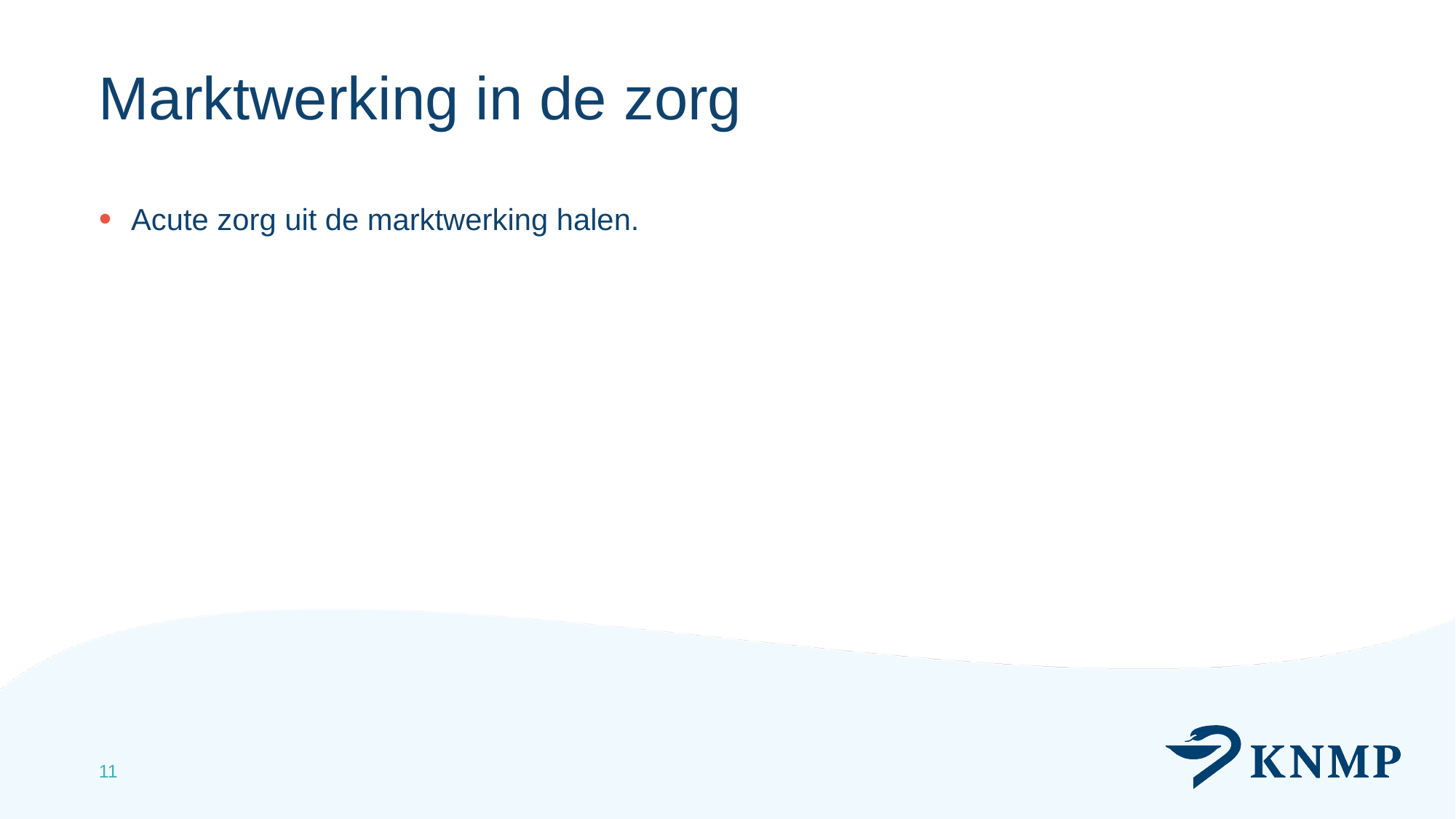

# Marktwerking in de zorg
Acute zorg uit de marktwerking halen.
11